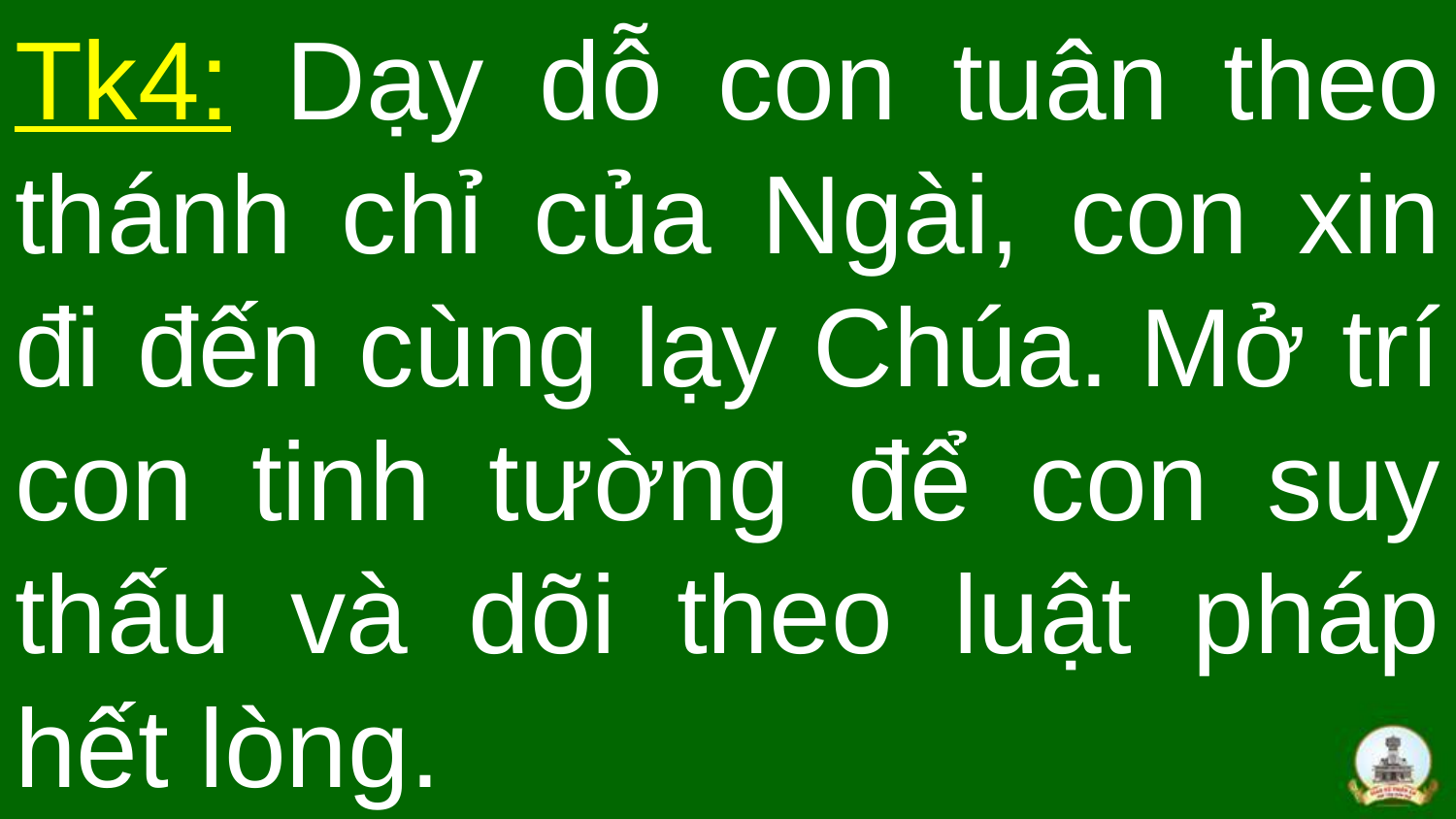

# Tk4: Dạy dỗ con tuân theo thánh chỉ của Ngài, con xin đi đến cùng lạy Chúa. Mở trí con tinh tường để con suy thấu và dõi theo luật pháp hết lòng.